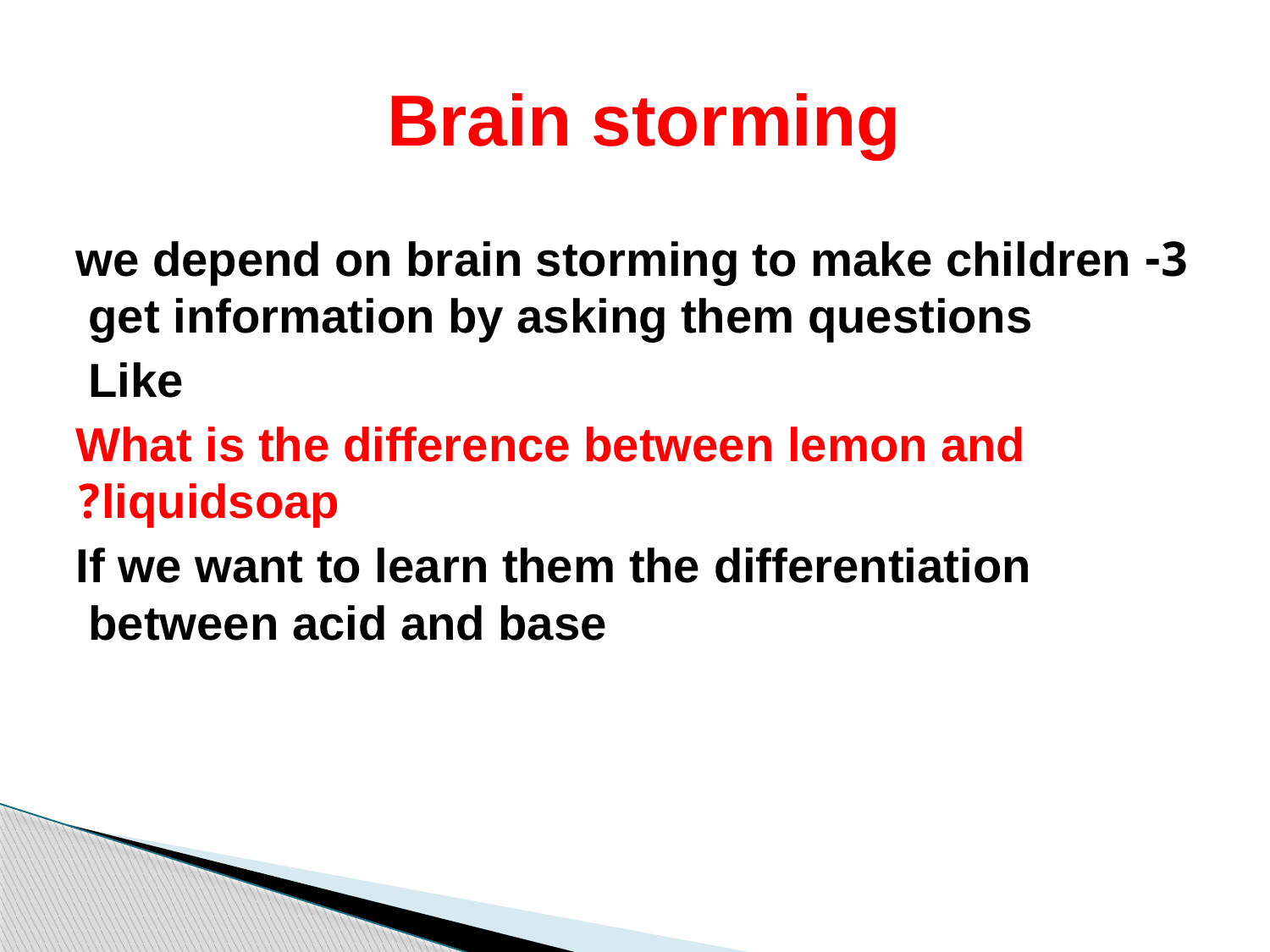

# Brain storming
3- we depend on brain storming to make children get information by asking them questions
Like
What is the difference between lemon and liquidsoap?
If we want to learn them the differentiation between acid and base